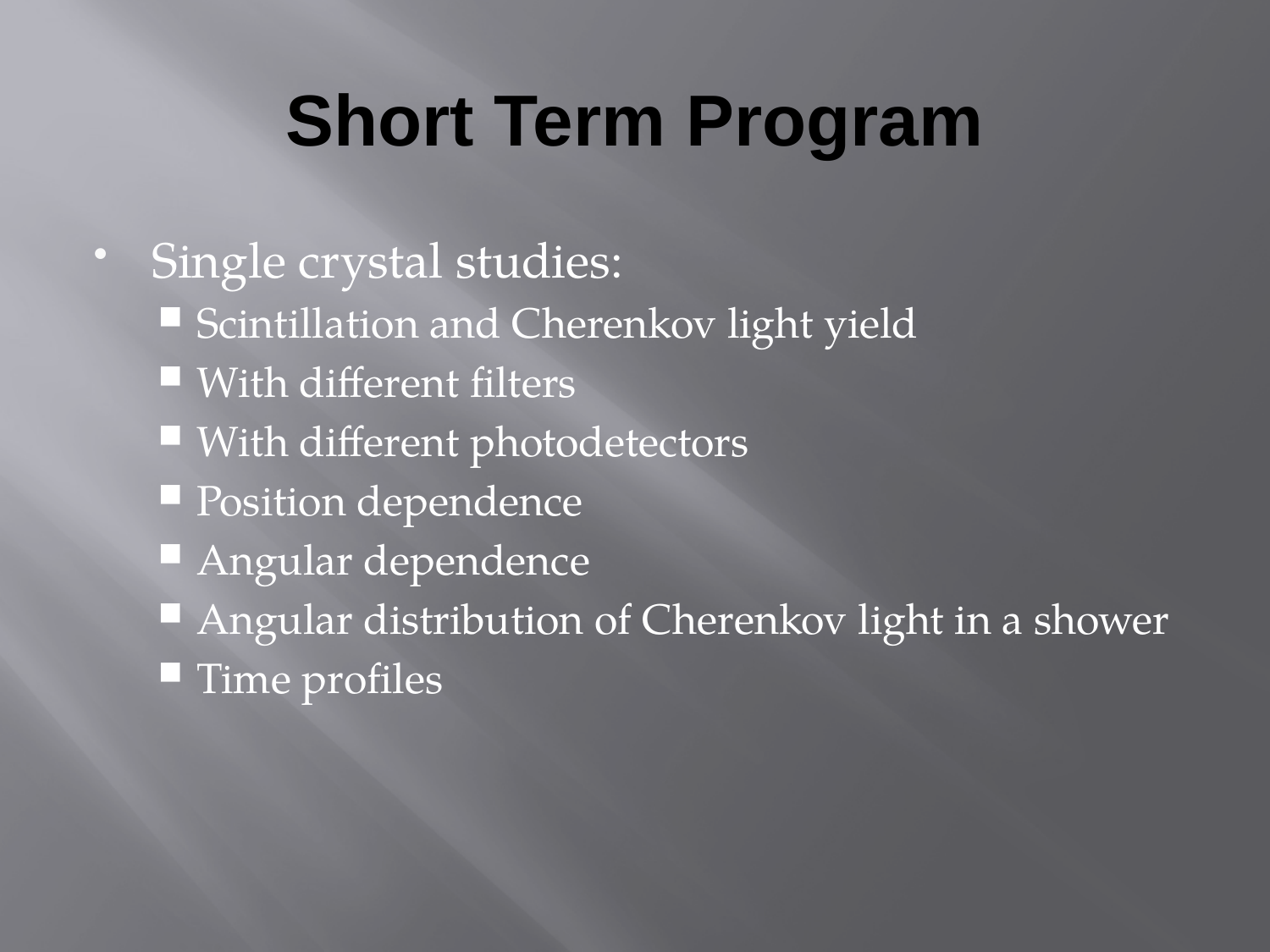

# Short Term Program
Single crystal studies:
Scintillation and Cherenkov light yield
With different filters
With different photodetectors
Position dependence
Angular dependence
Angular distribution of Cherenkov light in a shower
Time profiles